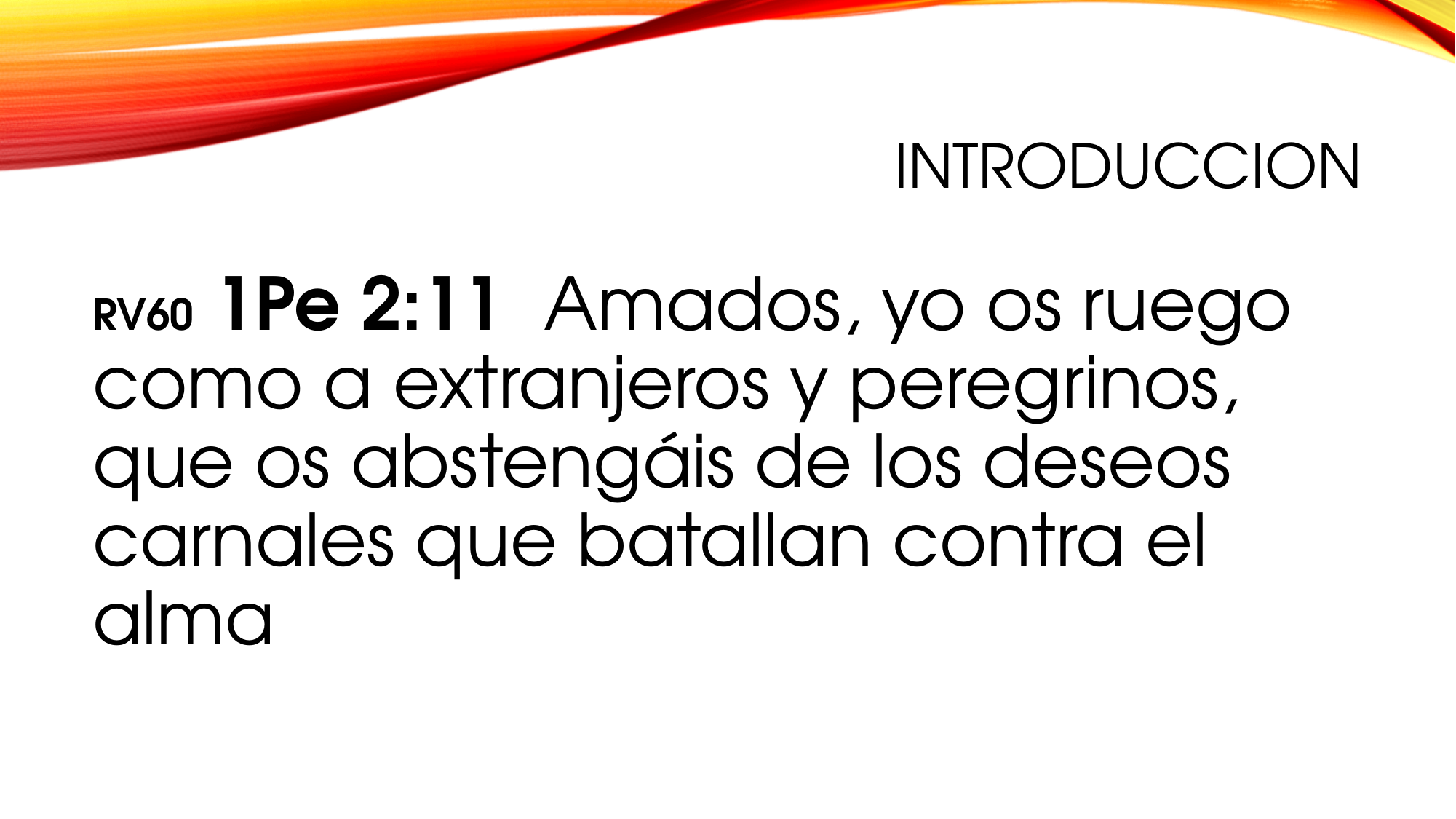

# Introduccion
RV60 1Pe 2:11  Amados, yo os ruego como a extranjeros y peregrinos, que os abstengáis de los deseos carnales que batallan contra el alma